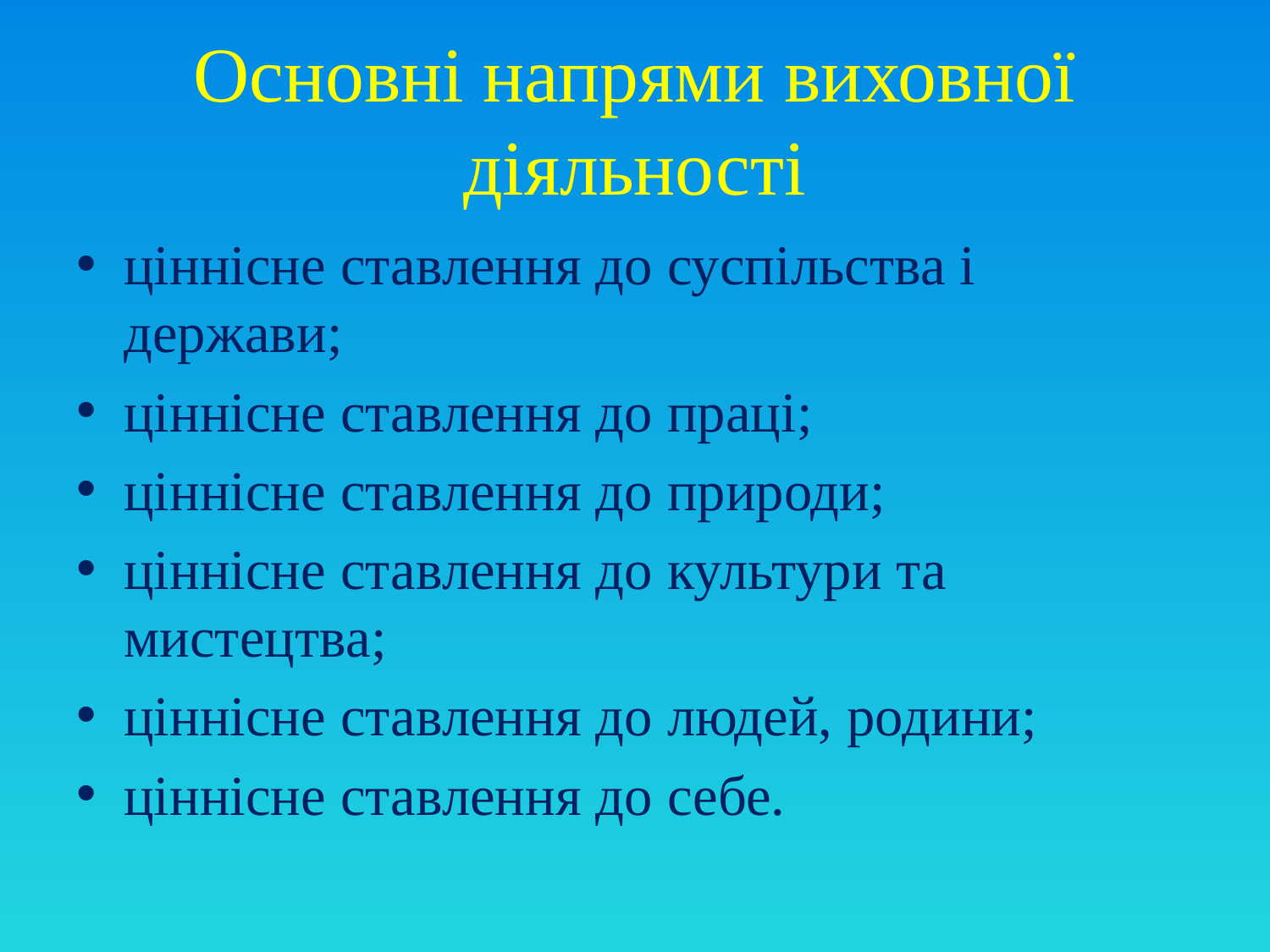

# Основні напрями виховної діяльності
ціннісне ставлення до суспільства і держави;
ціннісне ставлення до праці;
ціннісне ставлення до природи;
ціннісне ставлення до культури та мистецтва;
ціннісне ставлення до людей, родини;
ціннісне ставлення до себе.